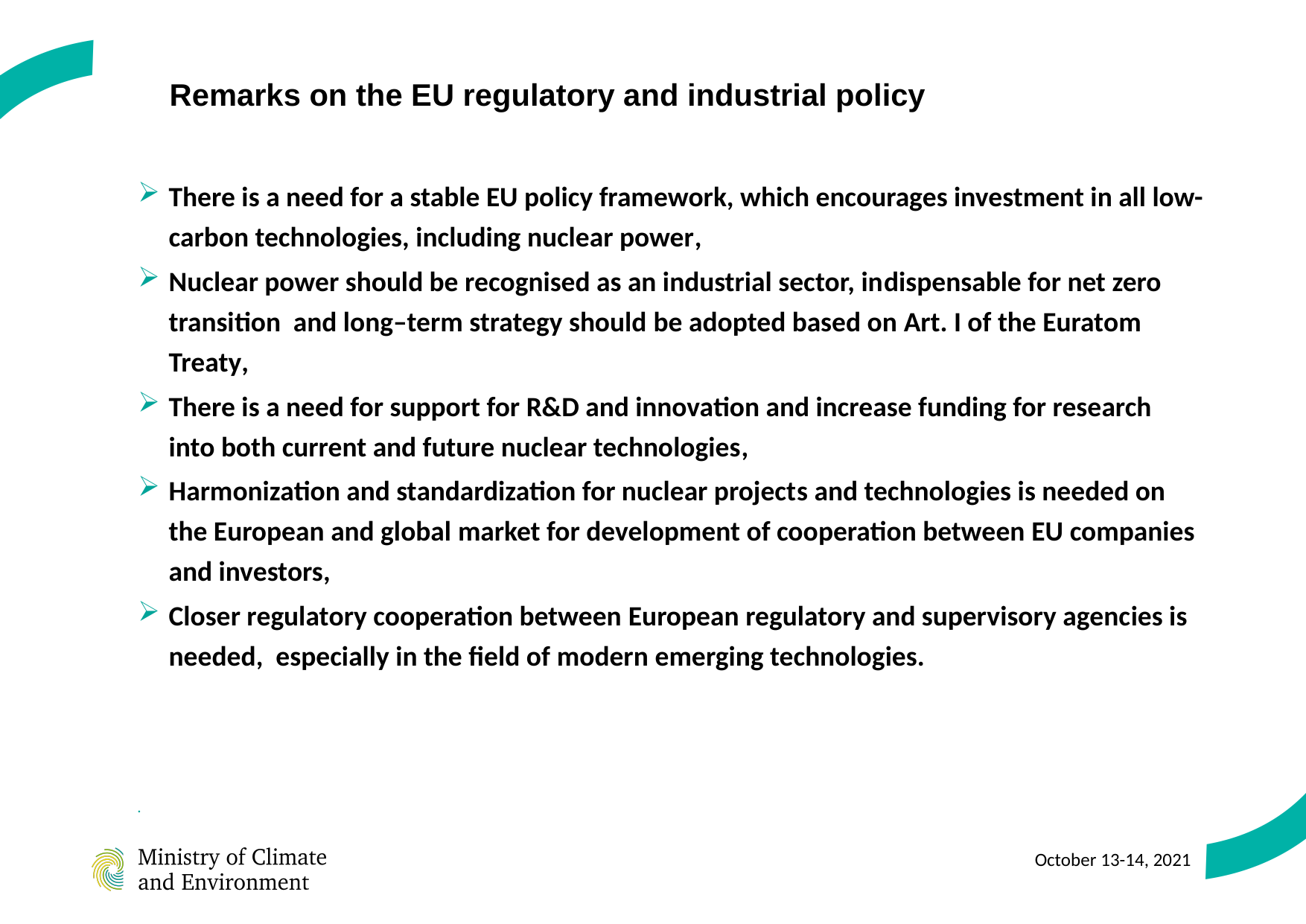

# Remarks on the EU regulatory and industrial policy

There is a need for a stable EU policy framework, which encourages investment in all low-carbon technologies, including nuclear power,
Nuclear power should be recognised as an industrial sector, indispensable for net zero transition  and long–term strategy should be adopted based on Art. I of the Euratom Treaty,
There is a need for support for R&D and innovation and increase funding for research into both current and future nuclear technologies,
Harmonization and standardization for nuclear projects and technologies is needed on the European and global market for development of cooperation between EU companies and investors,
Closer regulatory cooperation between European regulatory and supervisory agencies is needed,  especially in the field of modern emerging technologies.

Commission should allow Member States to choose their own low-carbon energy mix.

Commission should adopt a technology-neutral approach.

Ensure a stable, coherent & consistent policy environment​

October 13-14, 2021